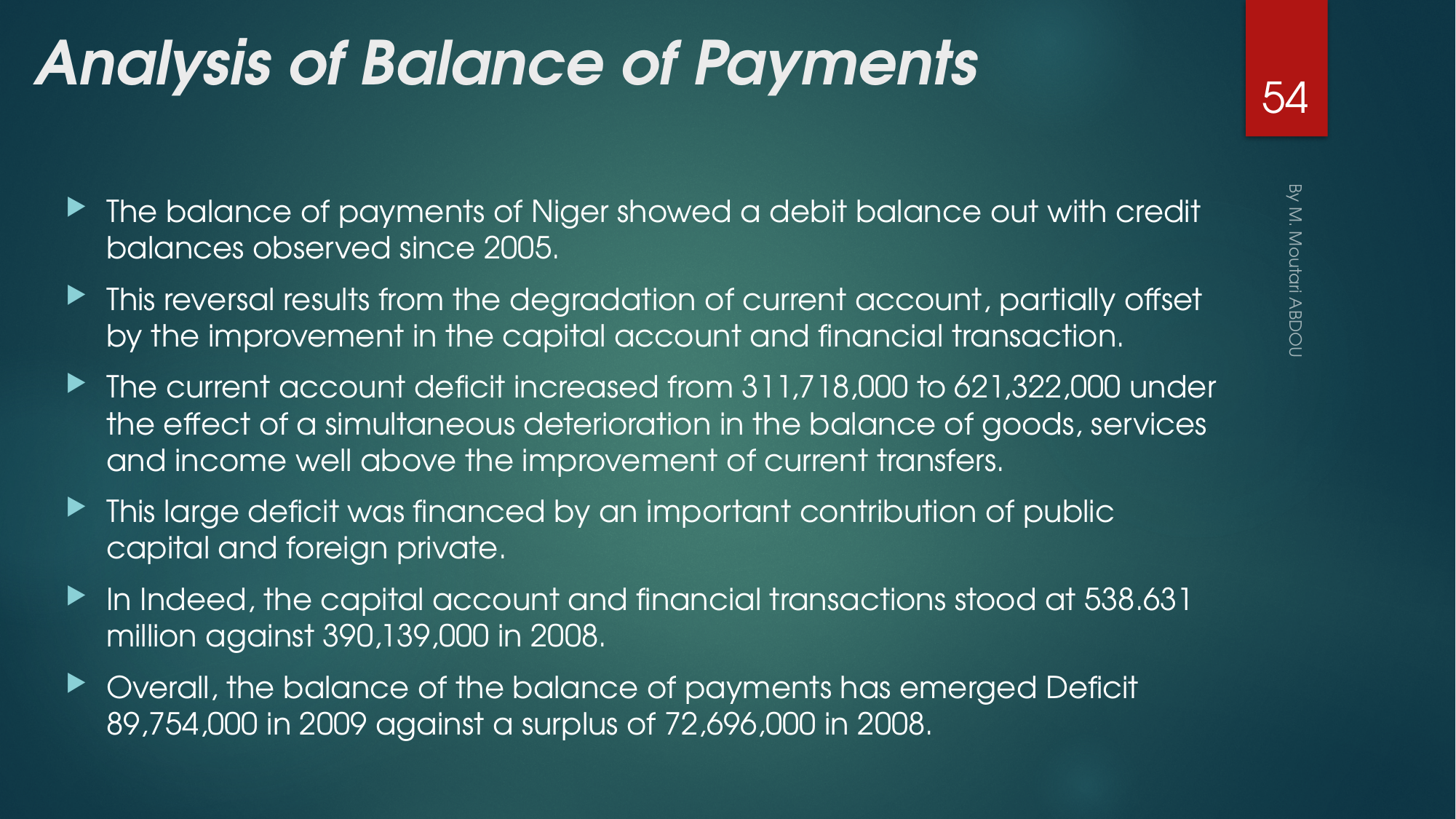

# Analysis of Balance of Payments
54
The balance of payments of Niger showed a debit balance out with credit balances observed since 2005.
This reversal results from the degradation of current account, partially offset by the improvement in the capital account and financial transaction.
The current account deficit increased from 311,718,000 to 621,322,000 under the effect of a simultaneous deterioration in the balance of goods, services and income well above the improvement of current transfers.
This large deficit was financed by an important contribution of public capital and foreign private.
In Indeed, the capital account and financial transactions stood at 538.631 million against 390,139,000 in 2008.
Overall, the balance of the balance of payments has emerged Deficit 89,754,000 in 2009 against a surplus of 72,696,000 in 2008.

By M. Moutari ABDOU